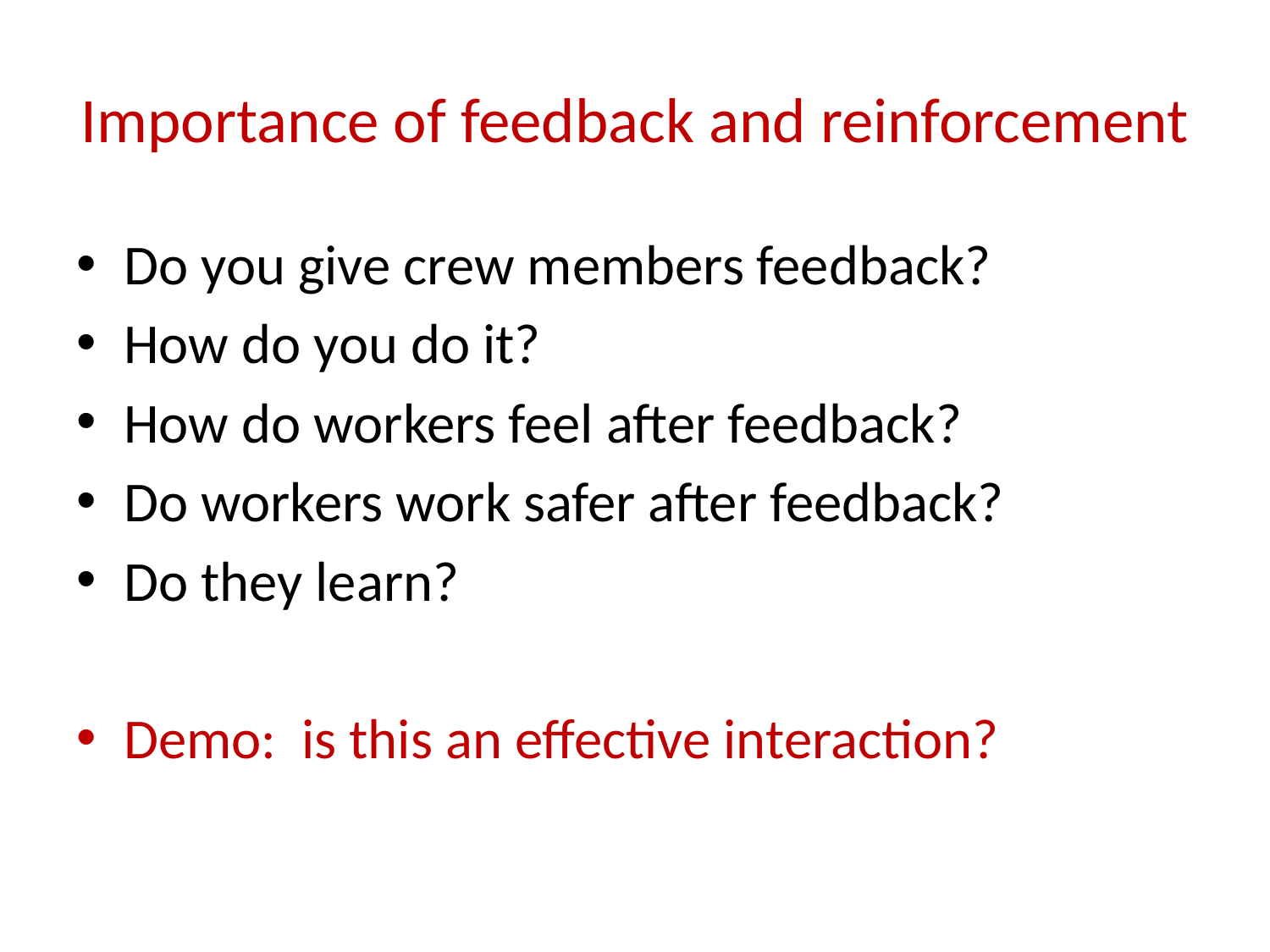

# Importance of feedback and reinforcement
Do you give crew members feedback?
How do you do it?
How do workers feel after feedback?
Do workers work safer after feedback?
Do they learn?

Demo:  is this an effective interaction?